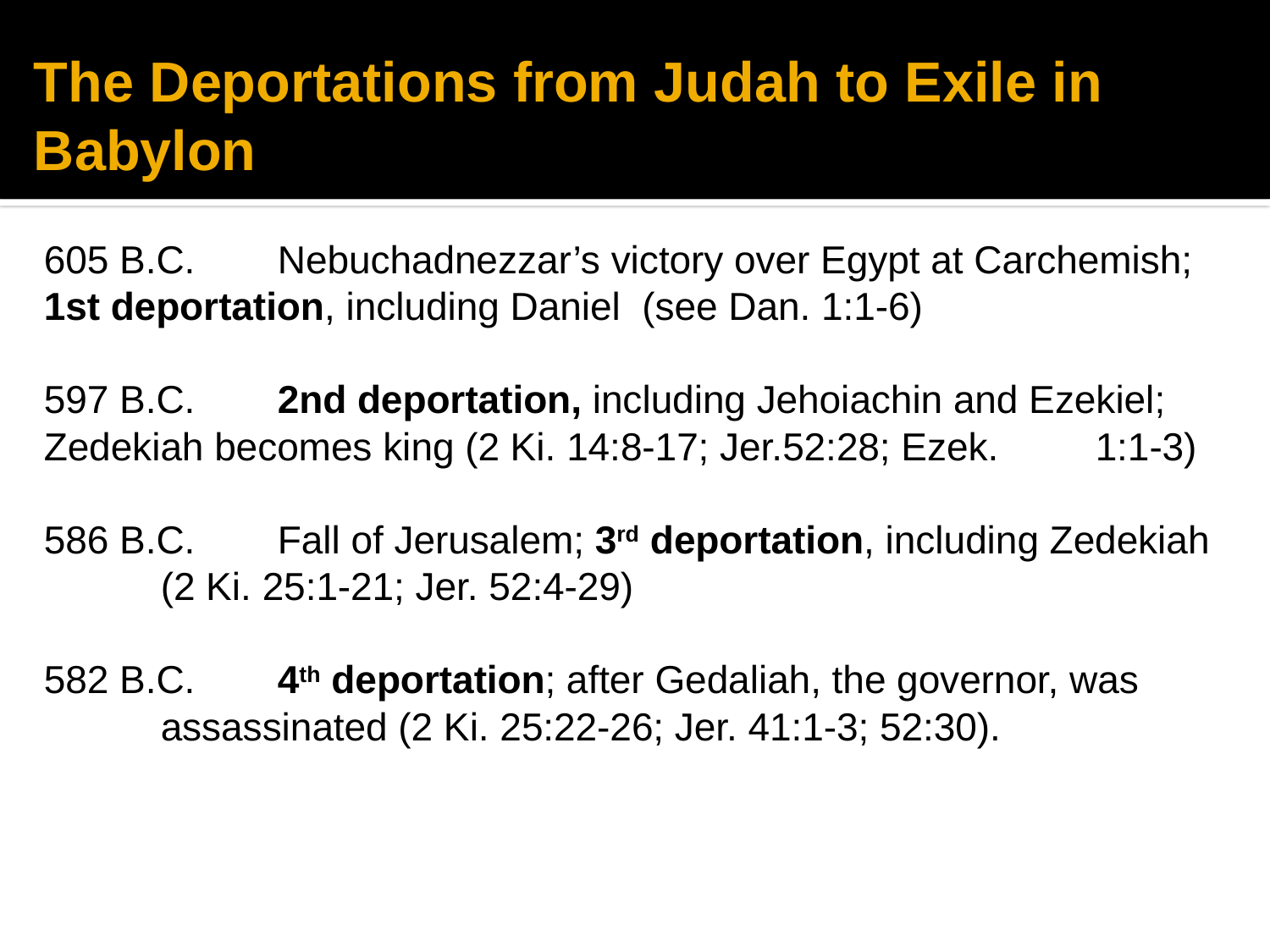

# The Deportations from Judah to Exile in Babylon
605 B.C.	Nebuchadnezzar’s victory over Egypt at Carchemish; 		1st deportation, including Daniel  (see Dan. 1:1-6)

597 B.C.	2nd deportation, including Jehoiachin and Ezekiel; 		Zedekiah becomes king (2 Ki. 14:8-17; Jer.52:28; Ezek. 		1:1-3)

586 B.C. 	Fall of Jerusalem; 3rd deportation, including Zedekiah
       		(2 Ki. 25:1-21; Jer. 52:4-29)

582 B.C. 	4th deportation; after Gedaliah, the governor, was
 		assassinated (2 Ki. 25:22-26; Jer. 41:1-3; 52:30).